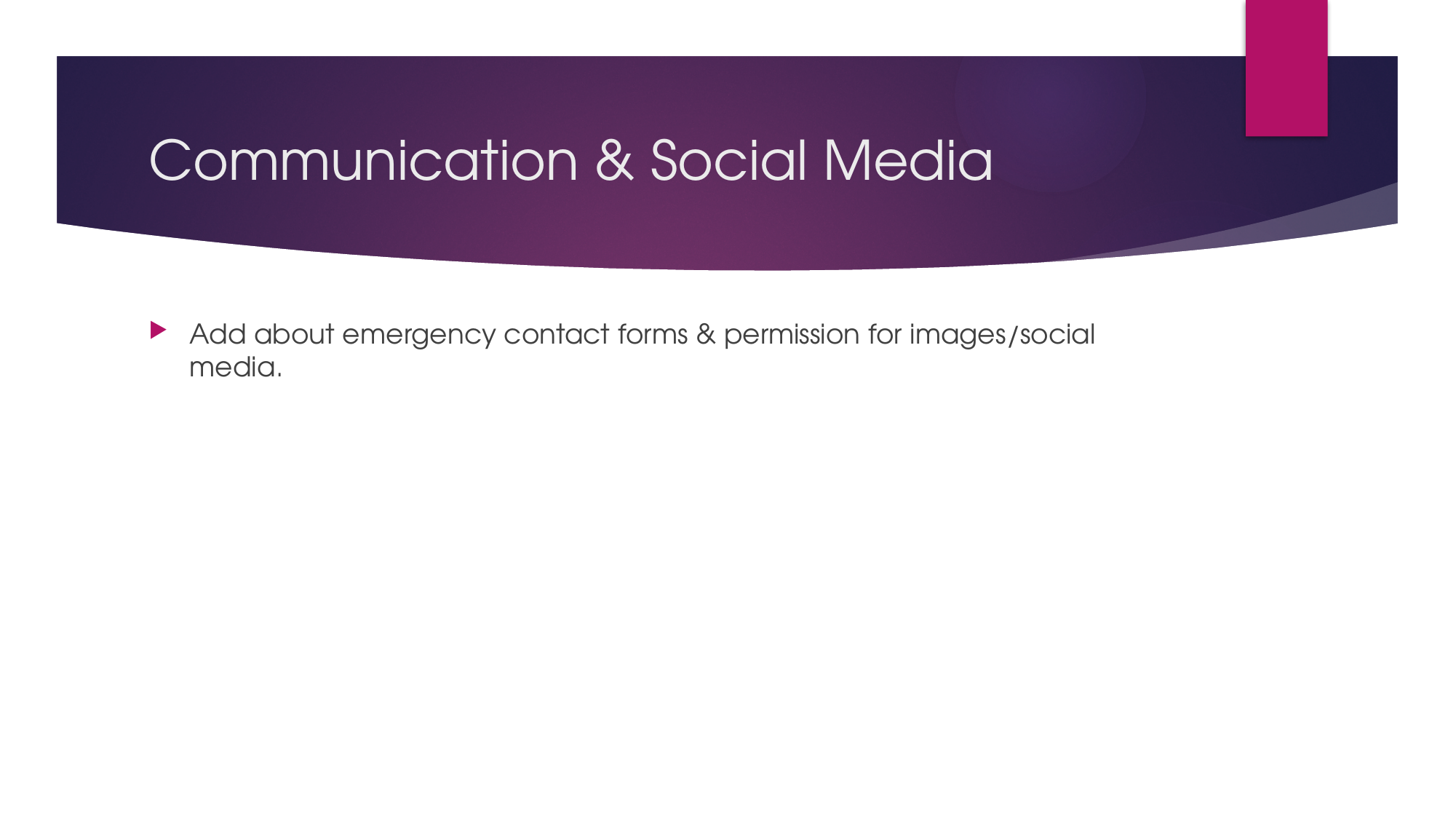

# Communication & Social Media
Add about emergency contact forms & permission for images/social media.